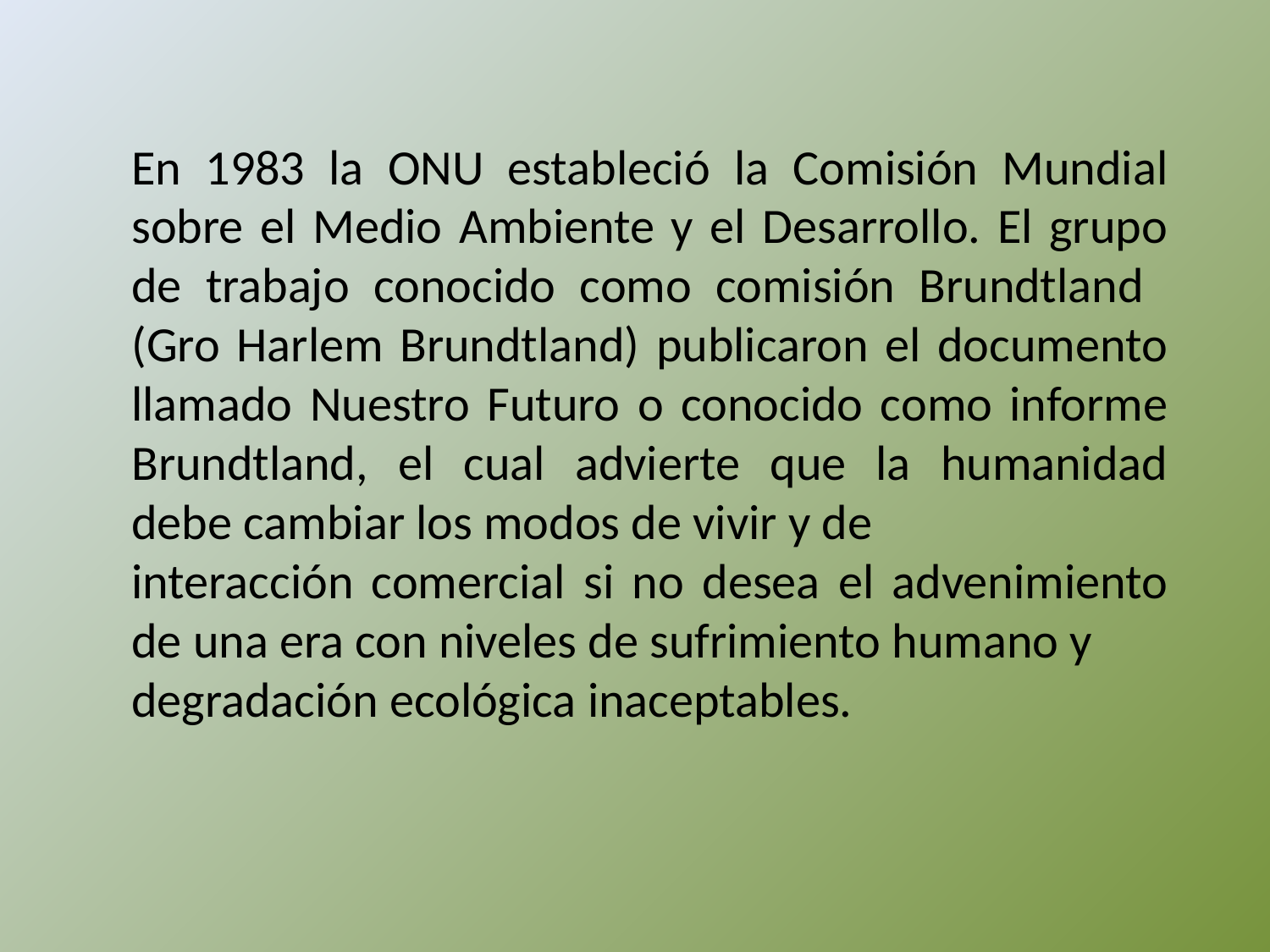

En 1983 la ONU estableció la Comisión Mundial sobre el Medio Ambiente y el Desarrollo. El grupo de trabajo conocido como comisión Brundtland  (Gro Harlem Brundtland) publicaron el documento llamado Nuestro Futuro o conocido como informe Brundtland, el cual advierte que la humanidad debe cambiar los modos de vivir y de
interacción comercial si no desea el advenimiento de una era con niveles de sufrimiento humano y
degradación ecológica inaceptables.